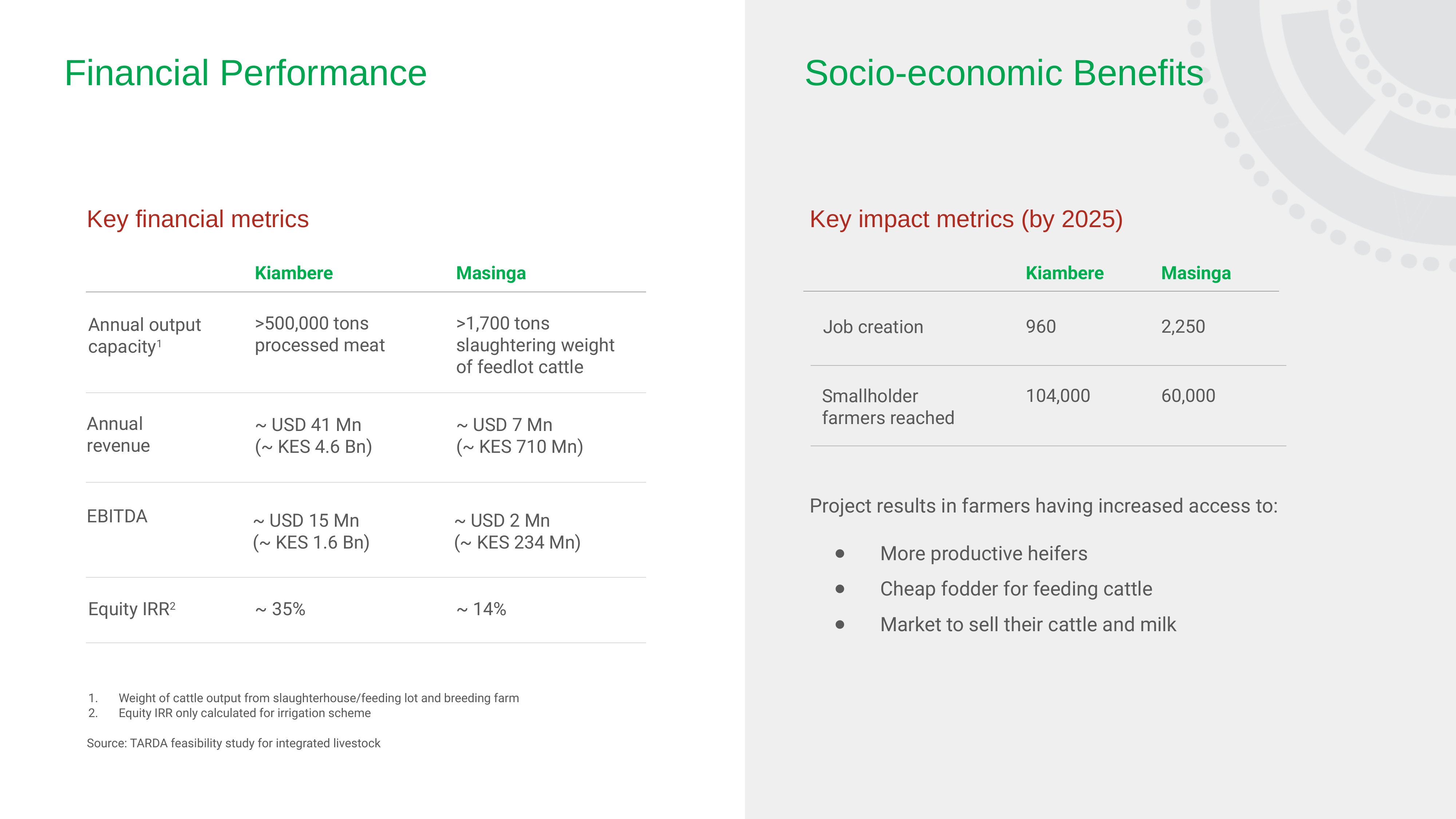

Financial Performance
Socio-economic Benefits
Key financial metrics
Key impact metrics (by 2025)
Kiambere
Masinga
Kiambere
Masinga

>500,000 tons
processed meat
>1,700 tons  slaughtering weight  of feedlot cattle
Annual output  capacity1
960
2,250
Job creation

104,000
60,000
Smallholder  farmers reached

~ USD 41 Mn
(~ KES 4.6 Bn)
~ USD 7 Mn
(~ KES 710 Mn)
Annual  revenue

Project results in farmers having increased access to:
More productive heifers
Cheap fodder for feeding cattle
Market to sell their cattle and milk

~ USD 15 Mn
(~ KES 1.6 Bn)
~ USD 2 Mn
(~ KES 234 Mn)
EBITDA

~ 35%
~ 14%
Equity IRR2

Weight of cattle output from slaughterhouse/feeding lot and breeding farm
Equity IRR only calculated for irrigation scheme
Source: TARDA feasibility study for integrated livestock